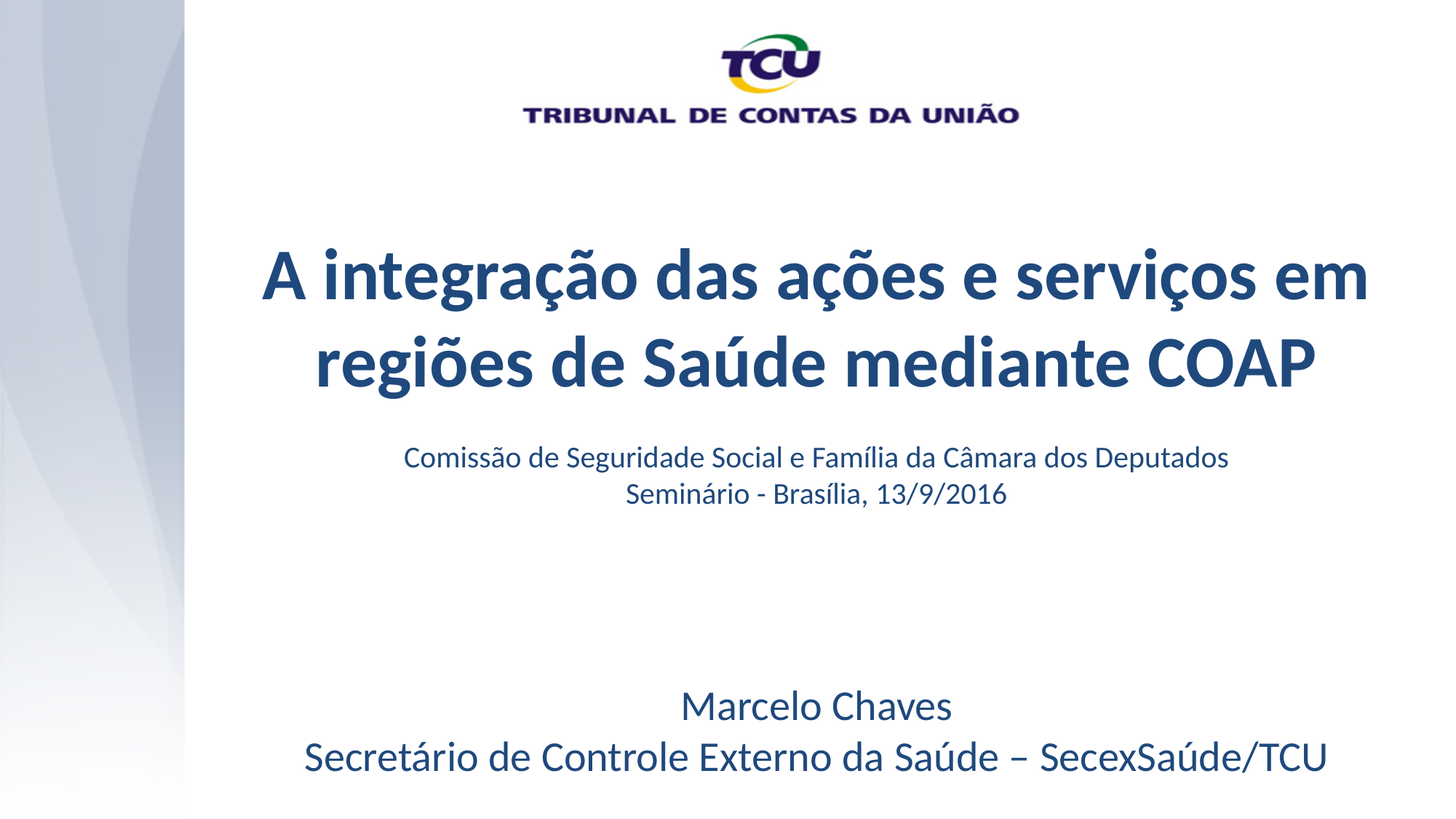

A integração das ações e serviços em regiões de Saúde mediante COAP

Comissão de Seguridade Social e Família da Câmara dos Deputados
Seminário - Brasília, 13/9/2016

Marcelo Chaves
Secretário de Controle Externo da Saúde – SecexSaúde/TCU